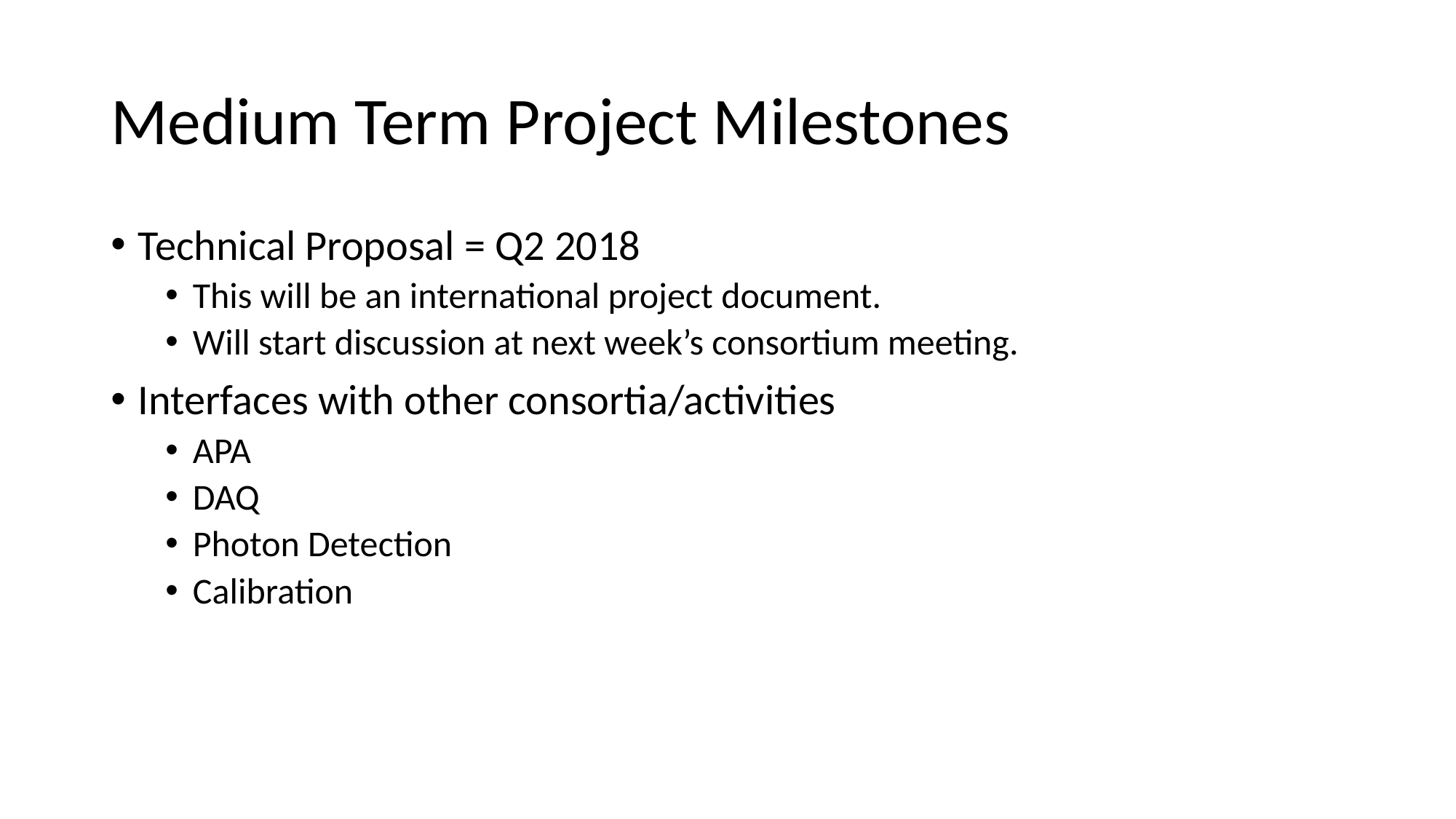

# Medium Term Project Milestones
Technical Proposal = Q2 2018
This will be an international project document.
Will start discussion at next week’s consortium meeting.
Interfaces with other consortia/activities
APA
DAQ
Photon Detection
Calibration